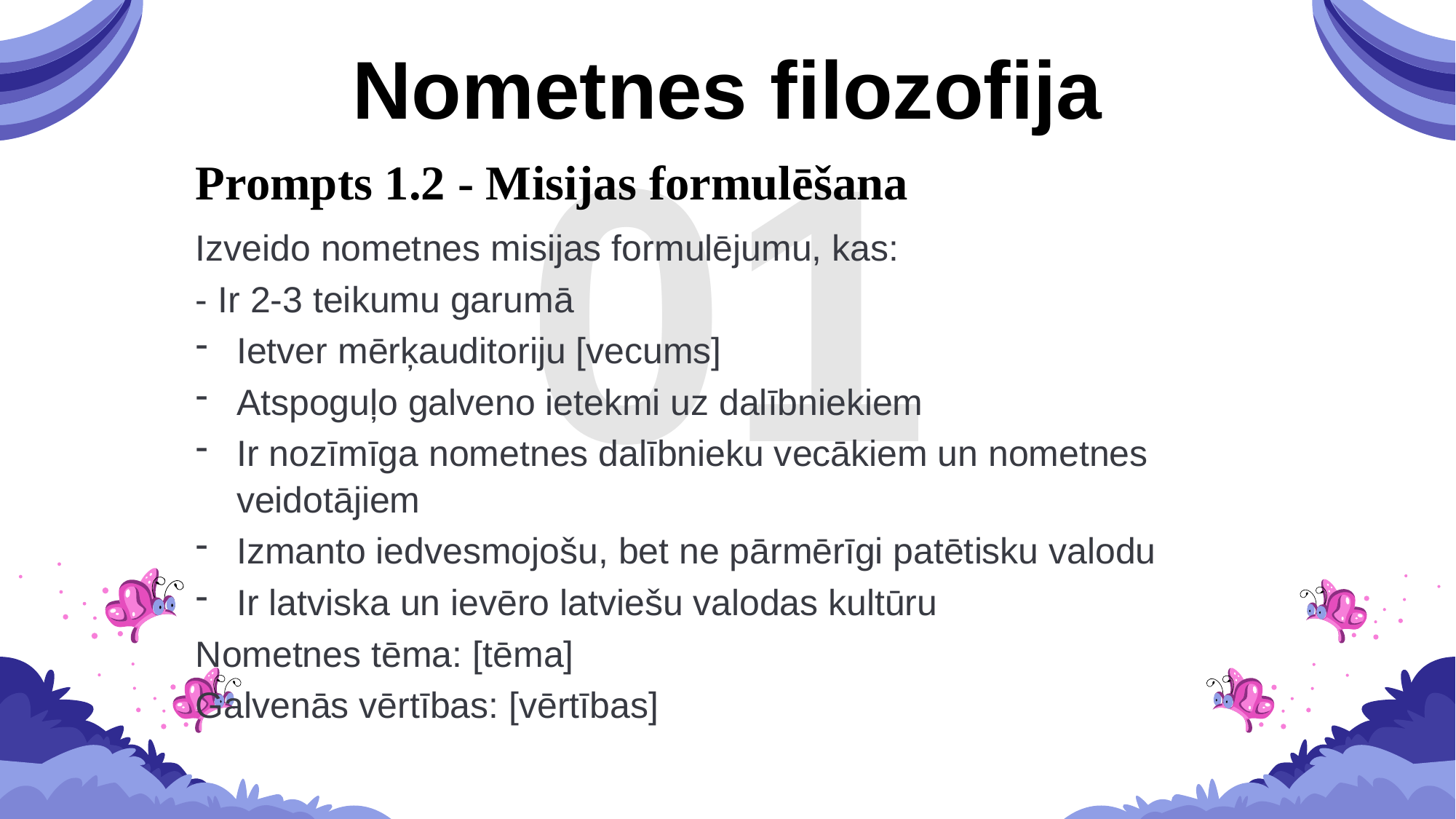

Nometnes filozofija
01
Prompts 1.2 - Misijas formulēšana
Izveido nometnes misijas formulējumu, kas:
- Ir 2-3 teikumu garumā
Ietver mērķauditoriju [vecums]
Atspoguļo galveno ietekmi uz dalībniekiem
Ir nozīmīga nometnes dalībnieku vecākiem un nometnes veidotājiem
Izmanto iedvesmojošu, bet ne pārmērīgi patētisku valodu
Ir latviska un ievēro latviešu valodas kultūru
Nometnes tēma: [tēma]
Galvenās vērtības: [vērtības]